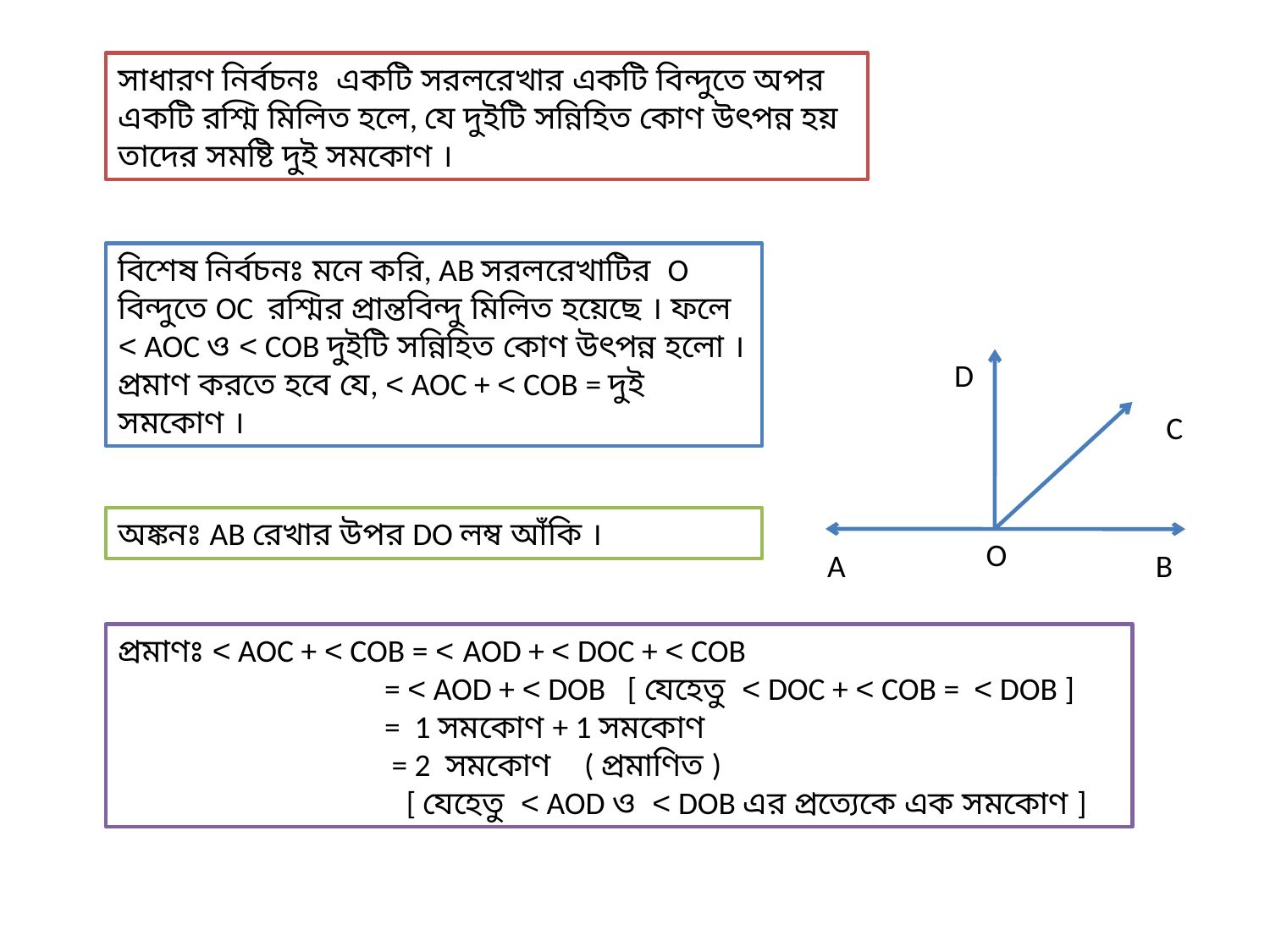

সাধারণ নির্বচনঃ  একটি সরলরেখার একটি বিন্দুতে অপর একটি রশ্মি মিলিত হলে, যে দুইটি সন্নিহিত কোণ উৎপন্ন হয় তাদের সমষ্টি দুই সমকোণ ।
বিশেষ নির্বচনঃ মনে করি, AB সরলরেখাটির  O বিন্দুতে OC  রশ্মির প্রান্তবিন্দু মিলিত হয়েছে । ফলে < AOC ও < COB দুইটি সন্নিহিত কোণ উৎপন্ন হলো । প্রমাণ করতে হবে যে, < AOC + < COB = দুই সমকোণ ।
D
C
অঙ্কনঃ AB রেখার উপর DO লম্ব আঁকি ।
O
A
B
প্রমাণঃ < AOC + < COB = < AOD + < DOC + < COB
                                     = < AOD + < DOB   [ যেহেতু  < DOC + < COB =  < DOB ]
                                     =  1 সমকোণ + 1 সমকোণ
                                      = 2  সমকোণ    ( প্রমাণিত )
                                        [ যেহেতু  < AOD ও  < DOB এর প্রত্যেকে এক সমকোণ ]